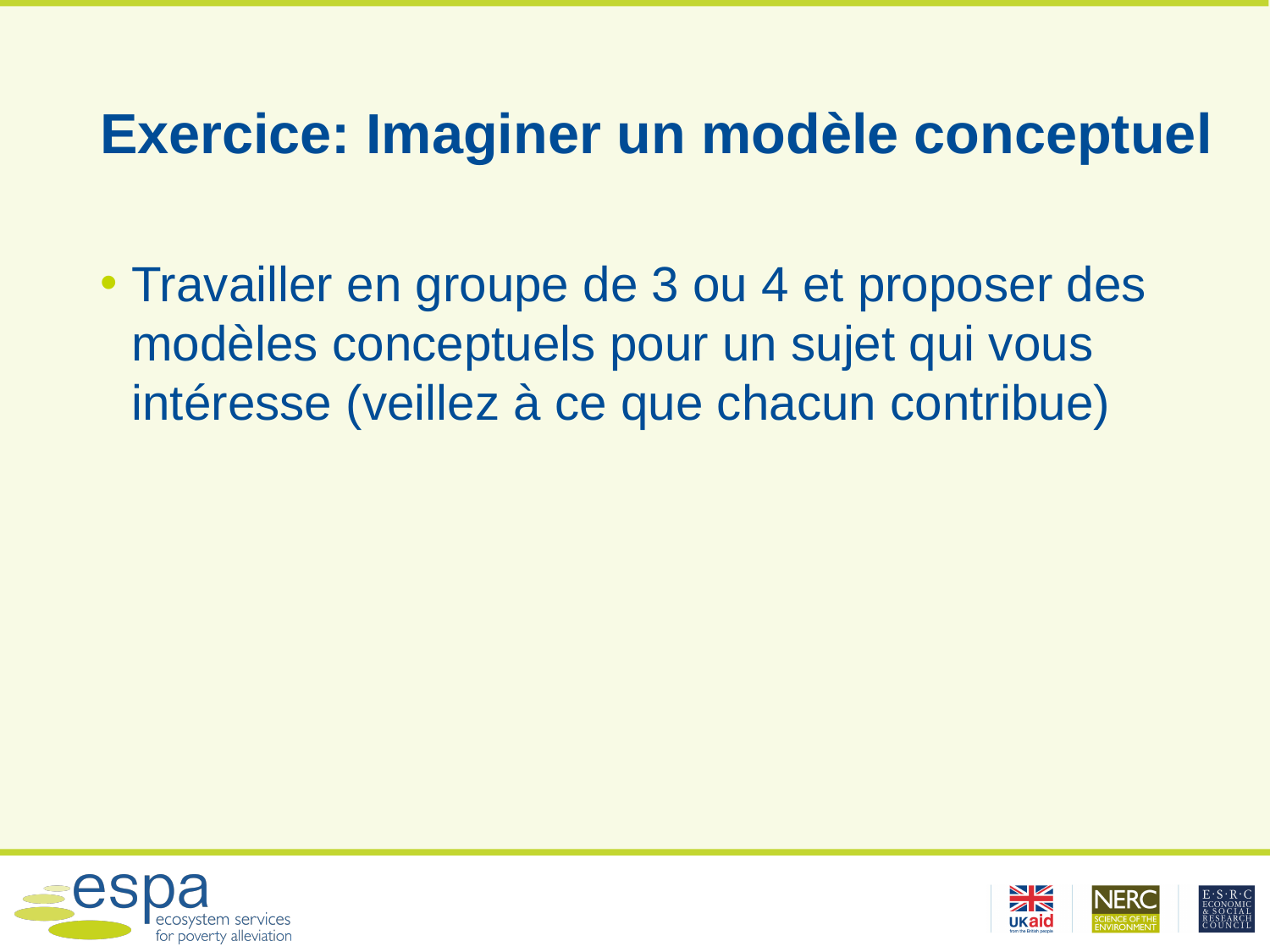

# Exercice: Imaginer un modèle conceptuel
Travailler en groupe de 3 ou 4 et proposer des modèles conceptuels pour un sujet qui vous intéresse (veillez à ce que chacun contribue)